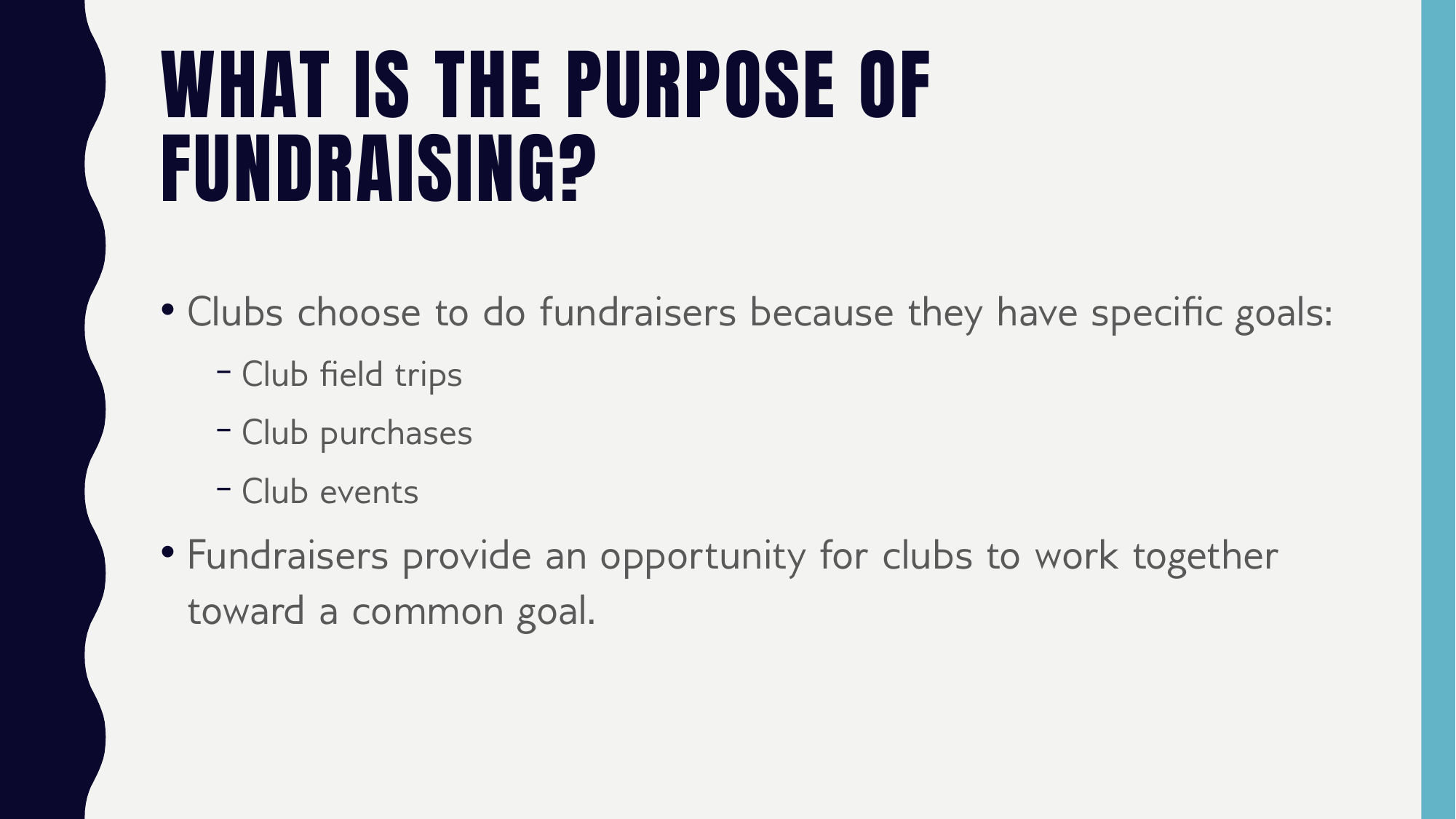

# What is the purpose of fundraising?
Clubs choose to do fundraisers because they have specific goals:
Club field trips
Club purchases
Club events
Fundraisers provide an opportunity for clubs to work together toward a common goal.